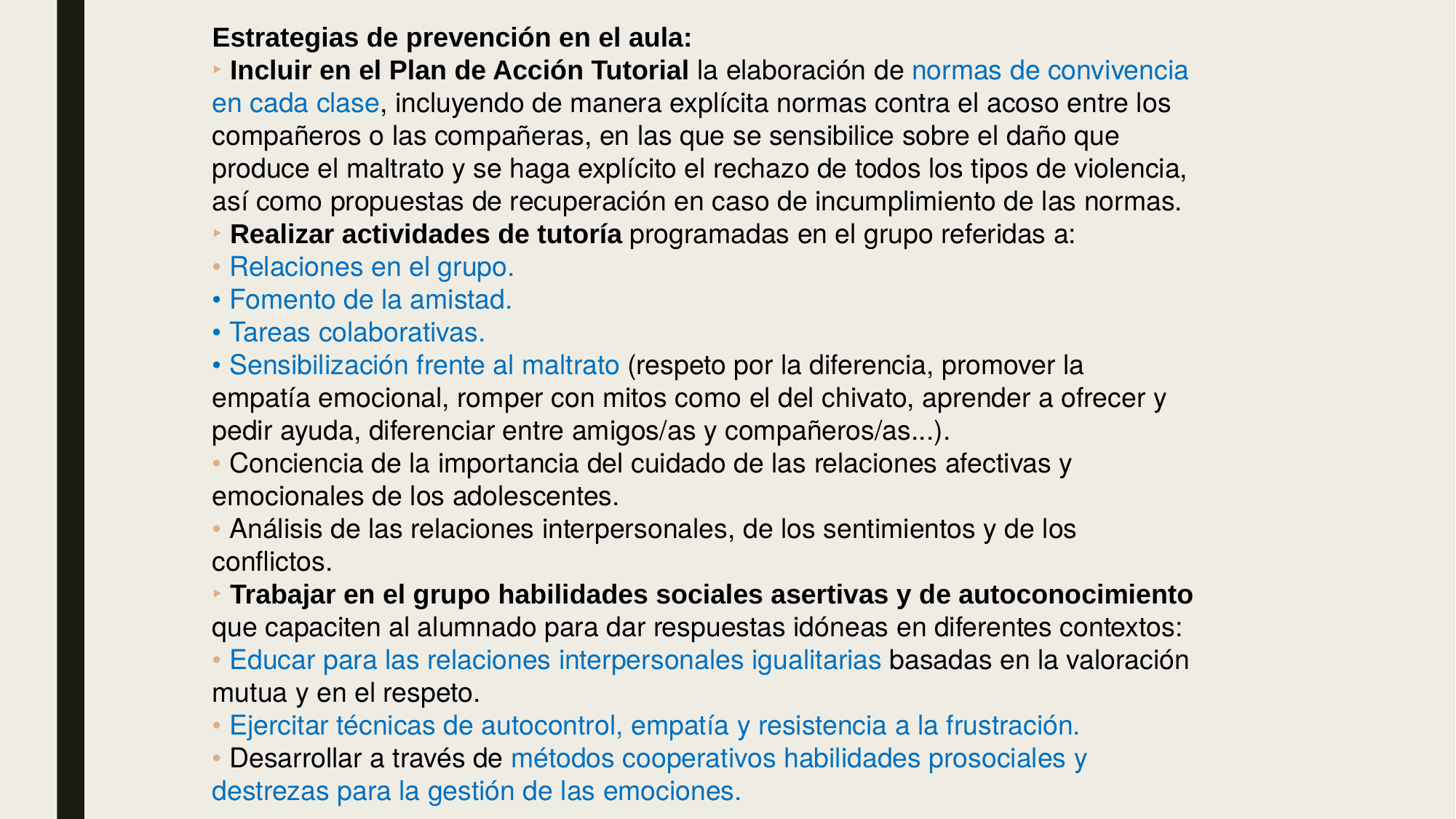

Estrategias de prevención en el aula:
‣ Incluir en el Plan de Acción Tutorial la elaboración de normas de convivencia
en cada clase, incluyendo de manera explícita normas contra el acoso entre los
compañeros o las compañeras, en las que se sensibilice sobre el daño que
produce el maltrato y se haga explícito el rechazo de todos los tipos de violencia,
así como propuestas de recuperación en caso de incumplimiento de las normas.
‣ Realizar actividades de tutoría programadas en el grupo referidas a:
• Relaciones en el grupo.
• Fomento de la amistad.
• Tareas colaborativas.
• Sensibilización frente al maltrato (respeto por la diferencia, promover la
empatía emocional, romper con mitos como el del chivato, aprender a ofrecer y
pedir ayuda, diferenciar entre amigos/as y compañeros/as...).
• Conciencia de la importancia del cuidado de las relaciones afectivas y
emocionales de los adolescentes.
• Análisis de las relaciones interpersonales, de los sentimientos y de los
conflictos.
‣ Trabajar en el grupo habilidades sociales asertivas y de autoconocimiento
que capaciten al alumnado para dar respuestas idóneas en diferentes contextos:
• Educar para las relaciones interpersonales igualitarias basadas en la valoración
mutua y en el respeto.
• Ejercitar técnicas de autocontrol, empatía y resistencia a la frustración.
• Desarrollar a través de métodos cooperativos habilidades prosociales y
destrezas para la gestión de las emociones.